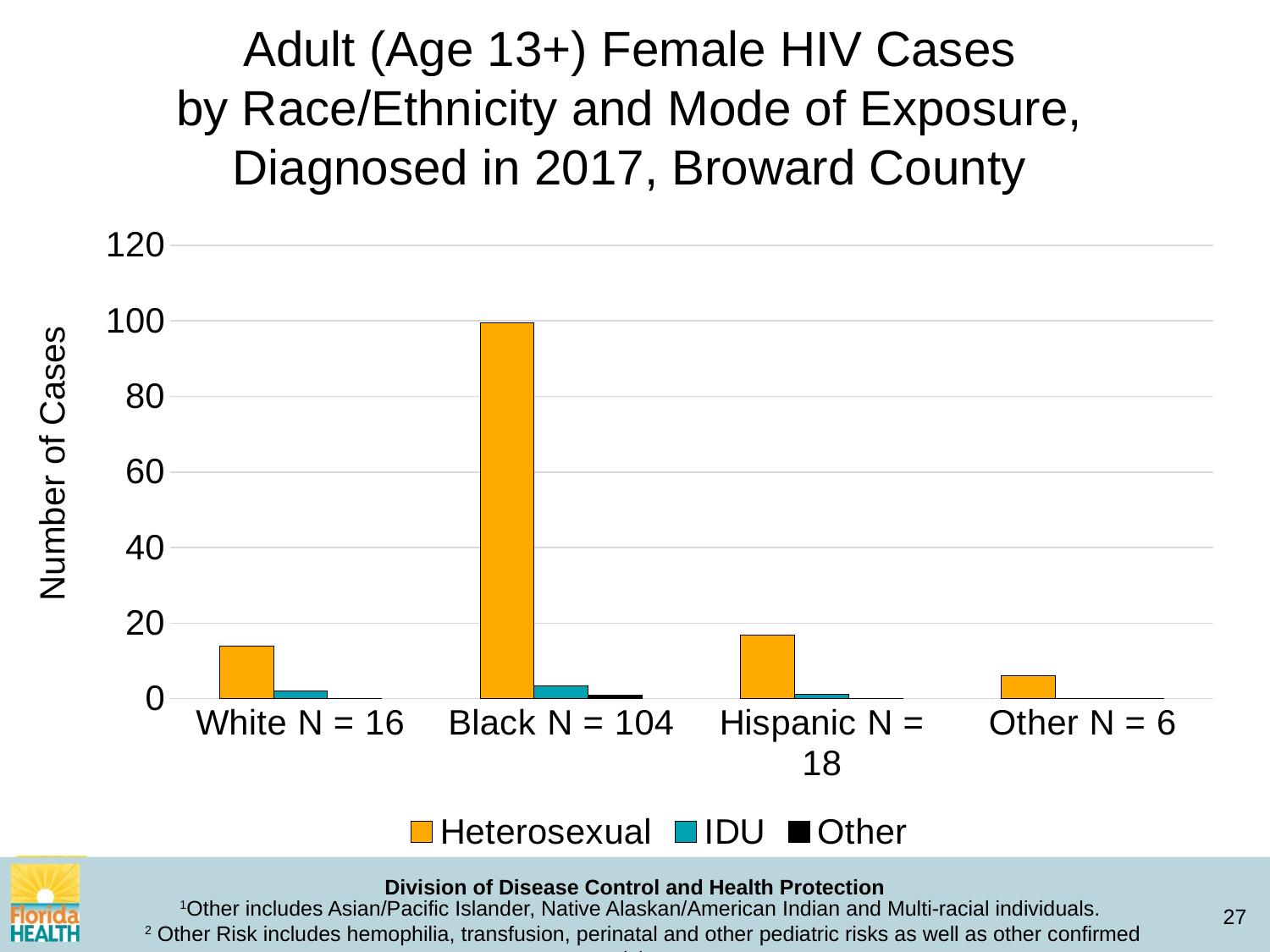

Adult (Age 13+) Female HIV Cases
by Race/Ethnicity and Mode of Exposure,
Diagnosed in 2017, Broward County

### Chart

| Category | Heterosexual | IDU | Other |
|---|---|---|---|
| White N = 16 | 14.0 | 2.0 | 0.0 |
| Black N = 104 | 99.6 | 3.4 | 1.0 |
| Hispanic N = 18 | 16.9 | 1.1 | 0.0 |
| Other N = 6 | 6.0 | 0.0 | 0.0 |
Number of Cases
1Other includes Asian/Pacific Islander, Native Alaskan/American Indian and Multi-racial individuals.
2 Other Risk includes hemophilia, transfusion, perinatal and other pediatric risks as well as other confirmed risks.